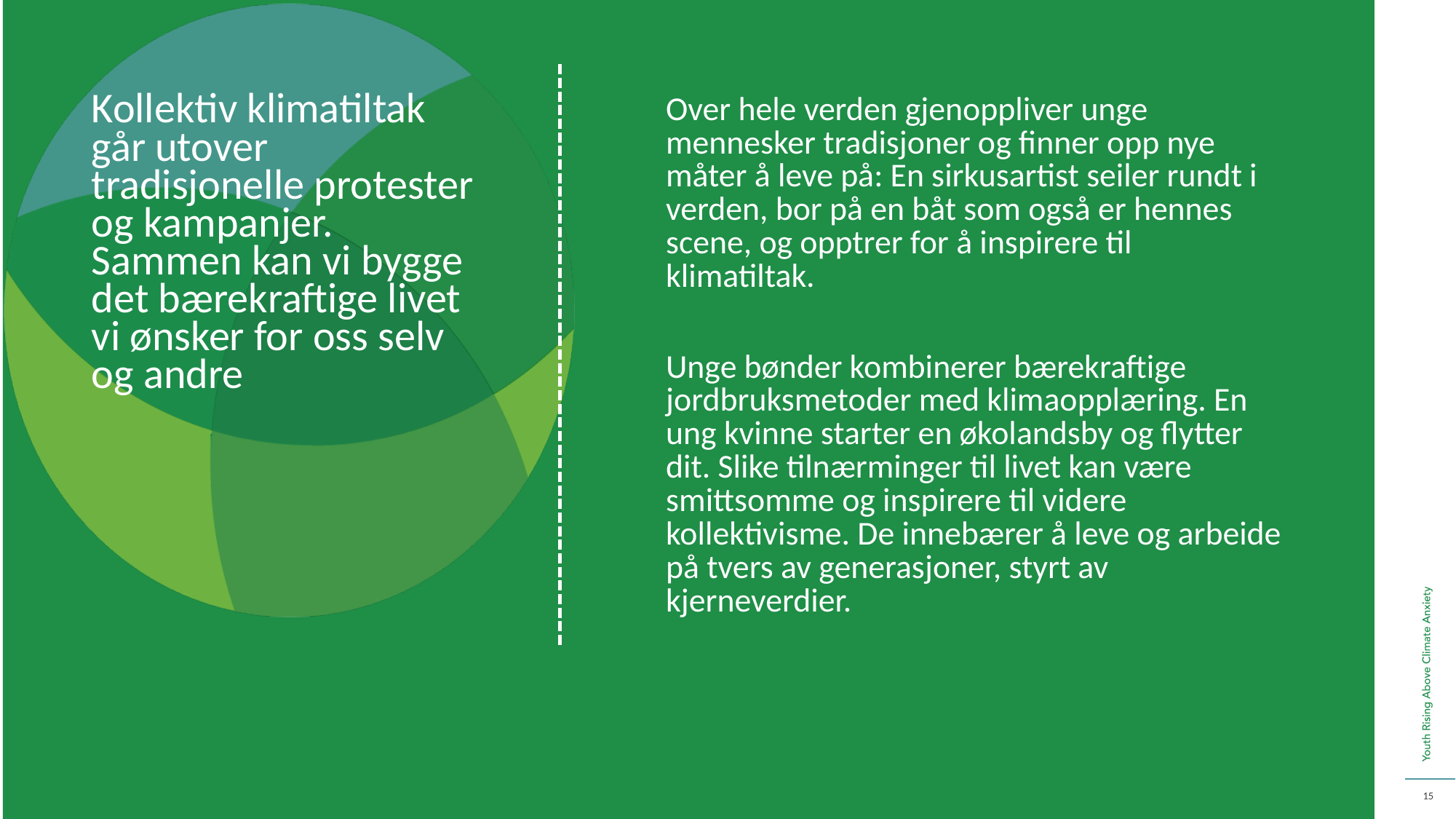

Kollektiv klimatiltak går utover tradisjonelle protester og kampanjer. Sammen kan vi bygge det bærekraftige livet vi ønsker for oss selv og andre
Over hele verden gjenoppliver unge mennesker tradisjoner og finner opp nye måter å leve på: En sirkusartist seiler rundt i verden, bor på en båt som også er hennes scene, og opptrer for å inspirere til klimatiltak.

Unge bønder kombinerer bærekraftige jordbruksmetoder med klimaopplæring. En ung kvinne starter en økolandsby og flytter dit. Slike tilnærminger til livet kan være smittsomme og inspirere til videre kollektivisme. De innebærer å leve og arbeide på tvers av generasjoner, styrt av kjerneverdier.